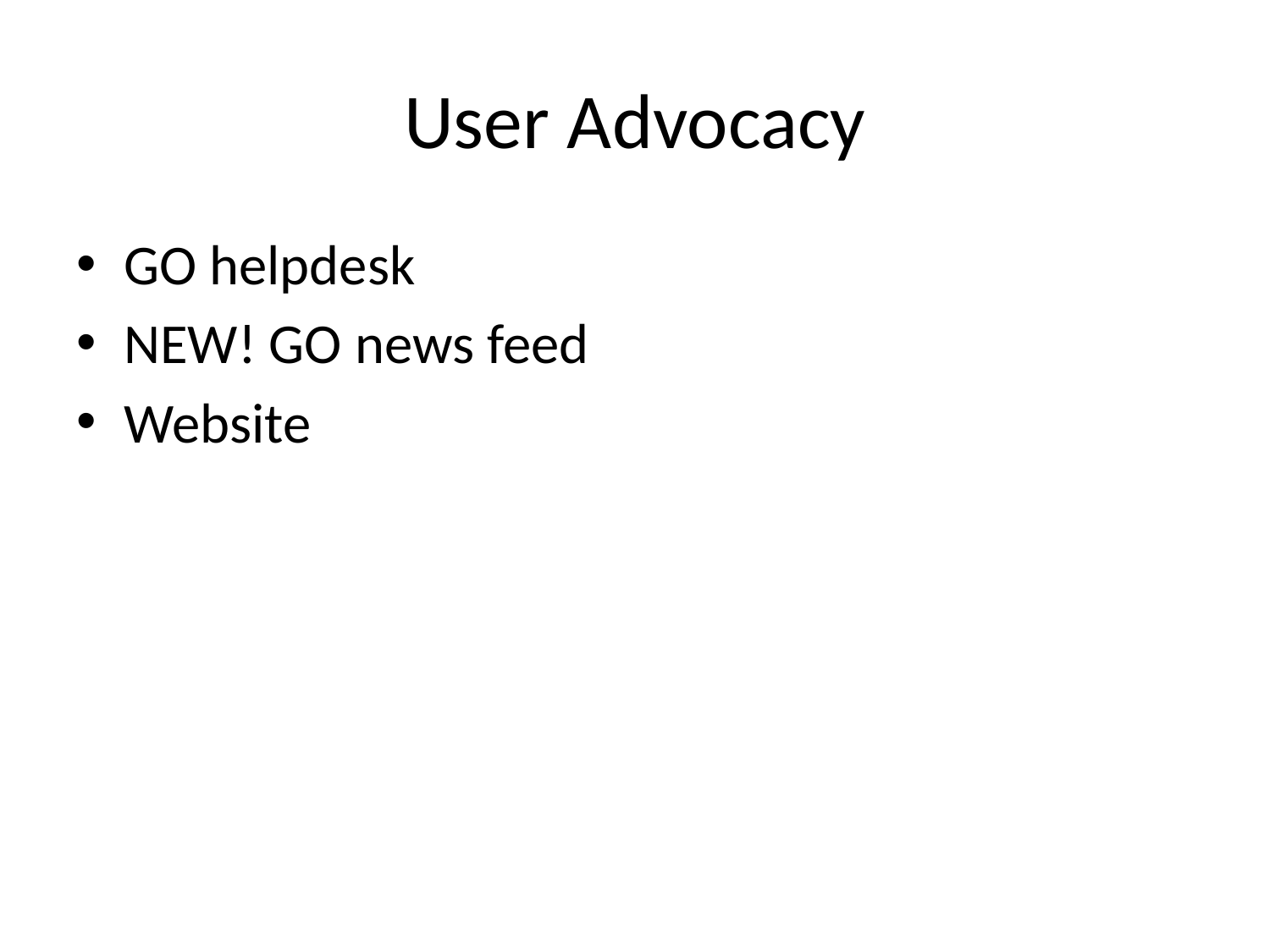

# User Advocacy
GO helpdesk
NEW! GO news feed
Website